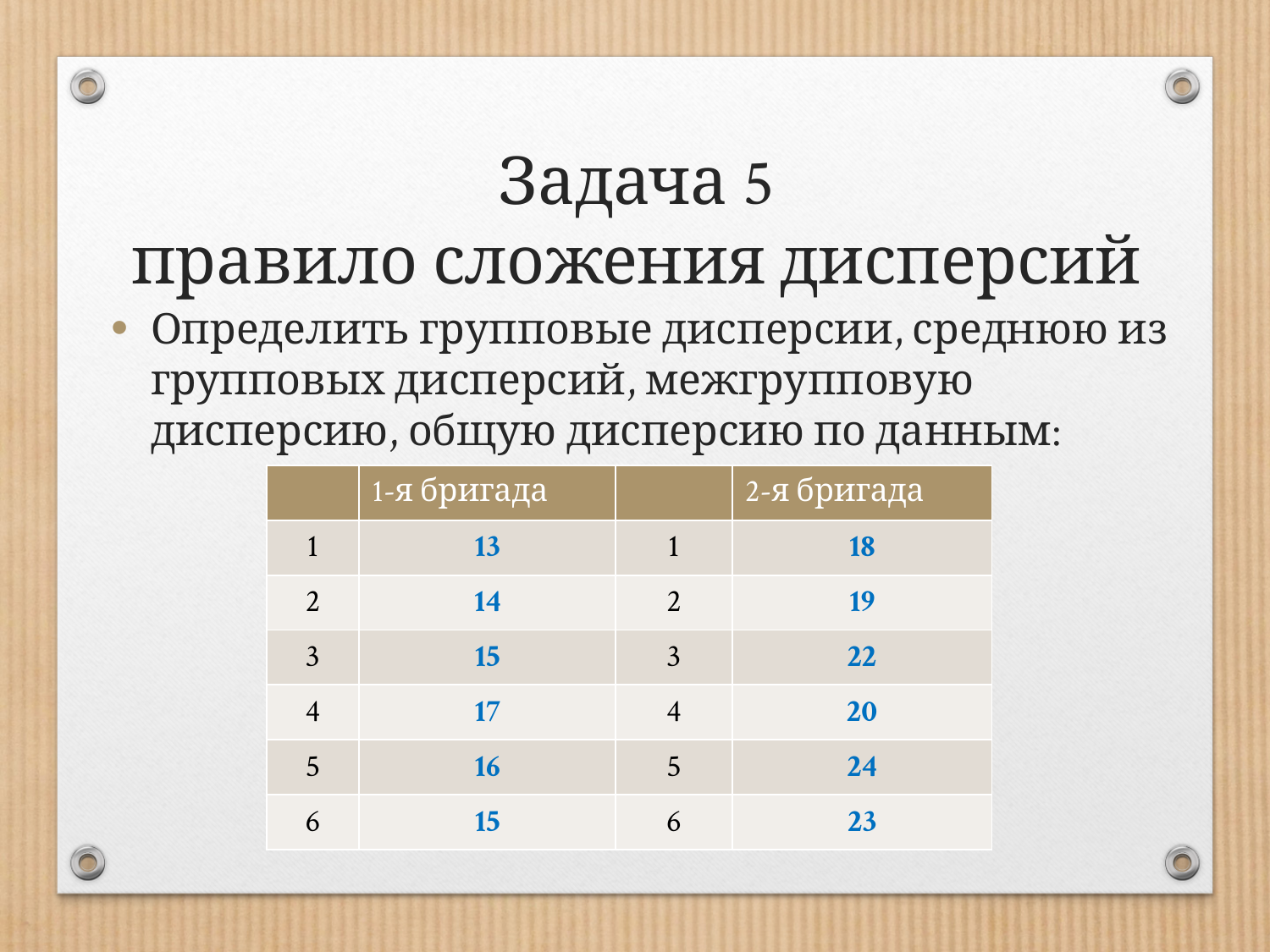

Задача 5
правило сложения дисперсий
Определить групповые дисперсии, среднюю из групповых дисперсий, межгрупповую дисперсию, общую дисперсию по данным:

|  | 1-я бригада |  | 2-я бригада |
| --- | --- | --- | --- |
| 1 | 13 | 1 | 18 |
| 2 | 14 | 2 | 19 |
| 3 | 15 | 3 | 22 |
| 4 | 17 | 4 | 20 |
| 5 | 16 | 5 | 24 |
| 6 | 15 | 6 | 23 |